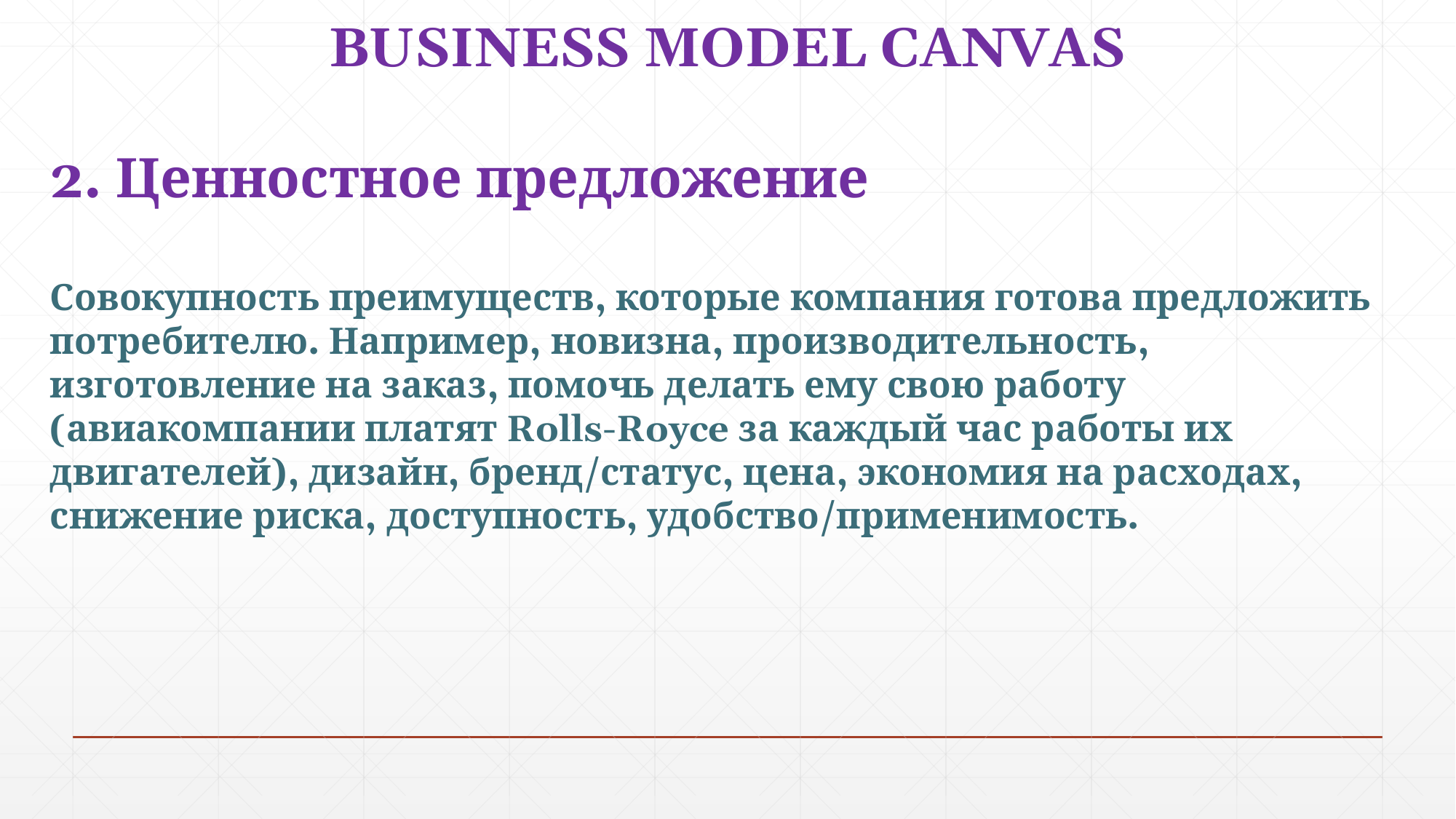

BUSINESS MODEL CANVAS

2. Ценностное предложение

Совокупность преимуществ, которые компания готова предложить потребителю. Например, новизна, производительность, изготовление на заказ, помочь делать ему свою работу (авиакомпании платят Rolls-Royce за каждый час работы их двигателей), дизайн, бренд/статус, цена, экономия на расходах, снижение риска, доступность, удобство/применимость.